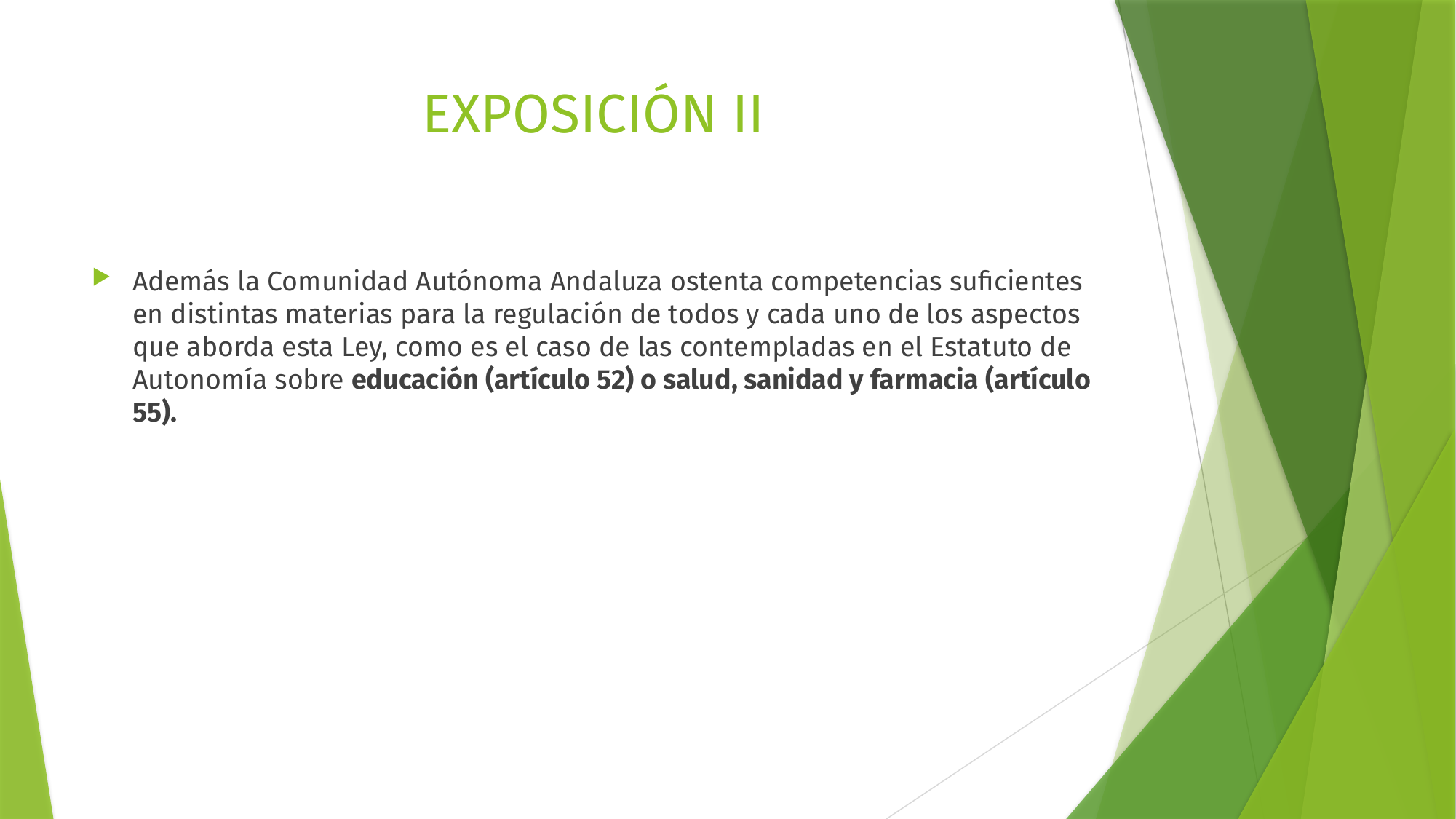

# EXPOSICIÓN II
Además la Comunidad Autónoma Andaluza ostenta competencias suficientes en distintas materias para la regulación de todos y cada uno de los aspectos que aborda esta Ley, como es el caso de las contempladas en el Estatuto de Autonomía sobre educación (artículo 52) o salud, sanidad y farmacia (artículo 55).